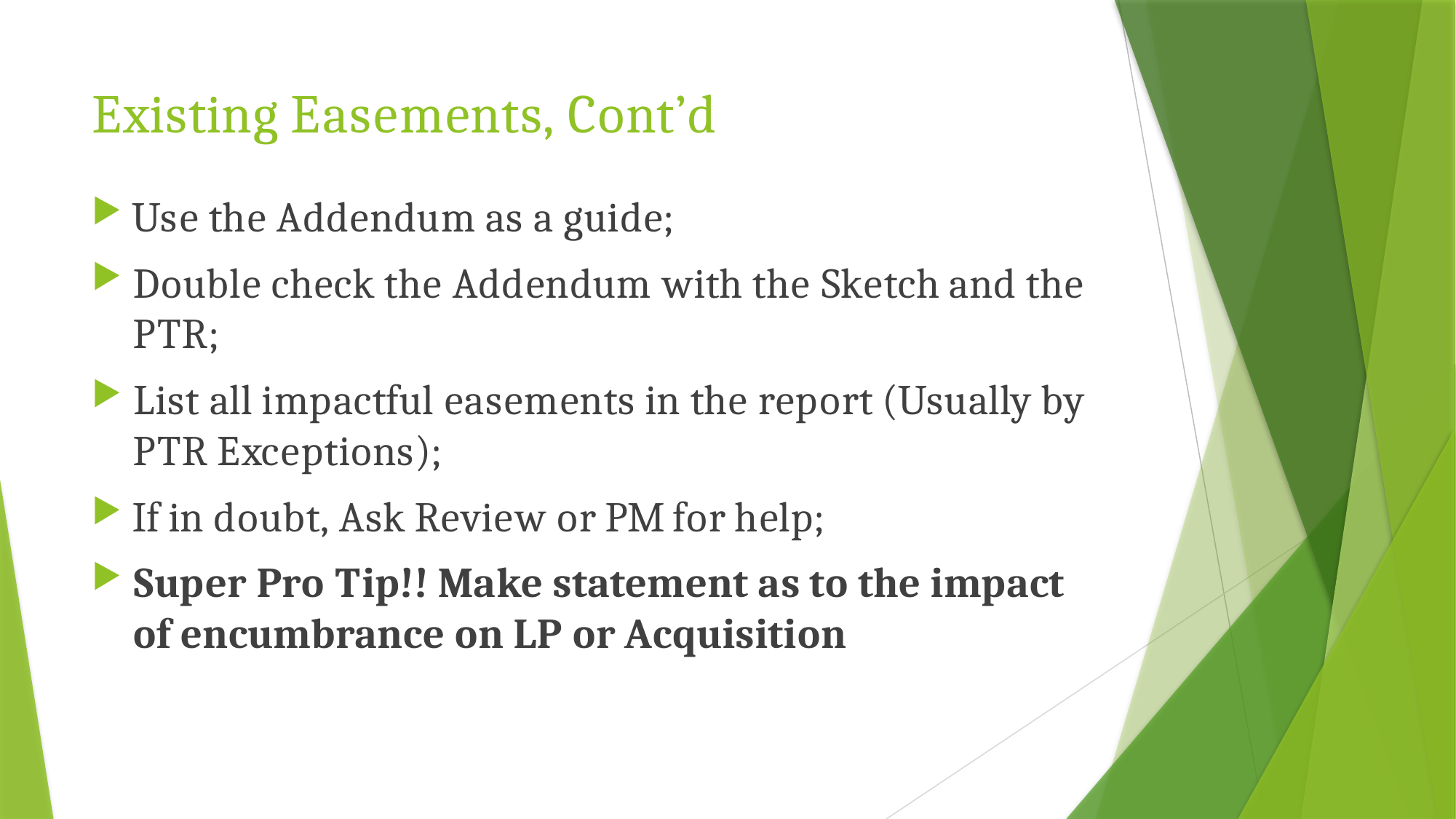

# Existing Easements, Cont’d
Use the Addendum as a guide;
Double check the Addendum with the Sketch and the PTR;
List all impactful easements in the report (Usually by PTR Exceptions);
If in doubt, Ask Review or PM for help;
Super Pro Tip!! Make statement as to the impact of encumbrance on LP or Acquisition